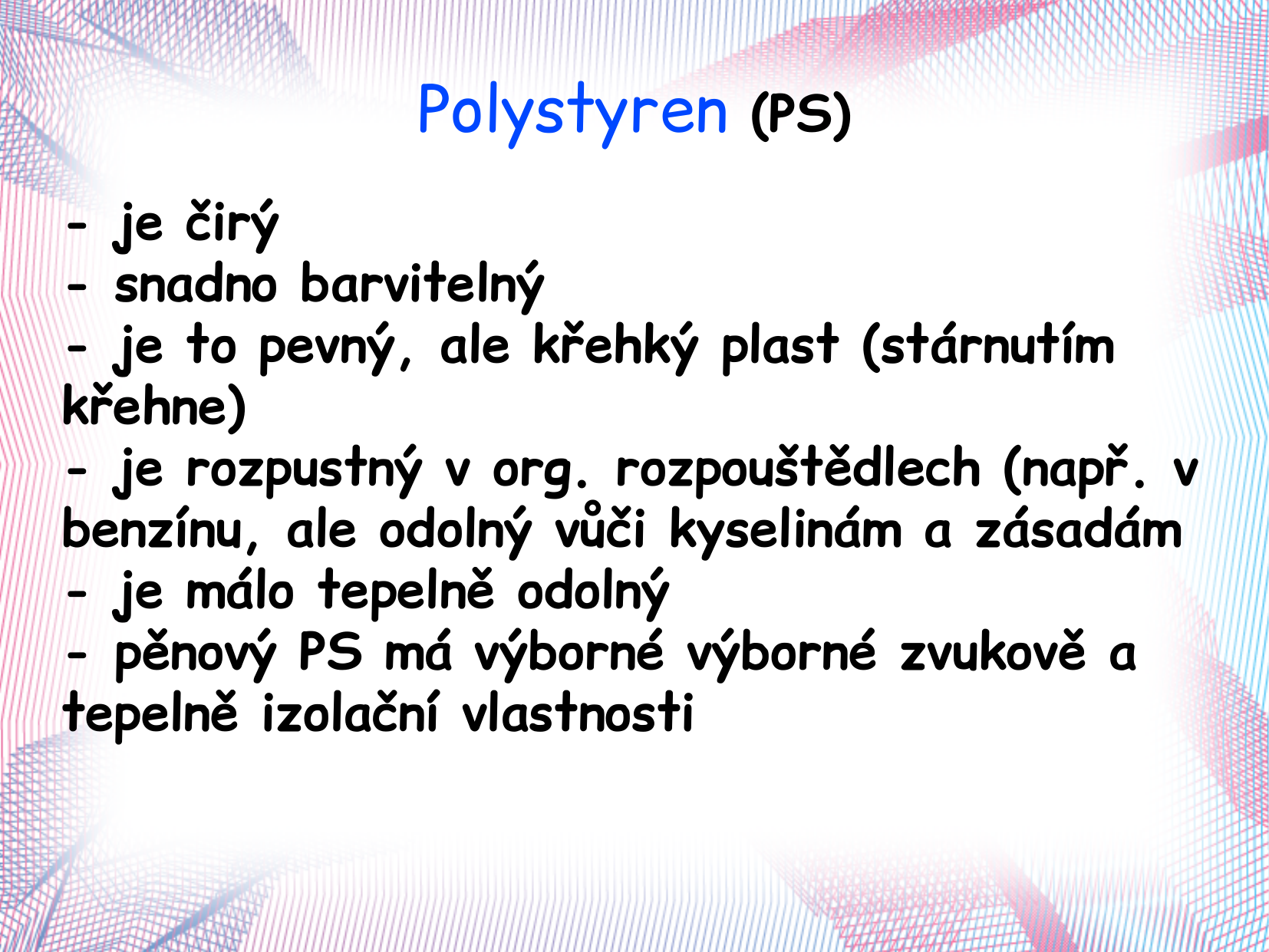

Polystyren (PS)
- je čirý
- snadno barvitelný
- je to pevný, ale křehký plast (stárnutím křehne)
- je rozpustný v org. rozpouštědlech (např. v benzínu, ale odolný vůči kyselinám a zásadám
- je málo tepelně odolný
- pěnový PS má výborné výborné zvukově a tepelně izolační vlastnosti